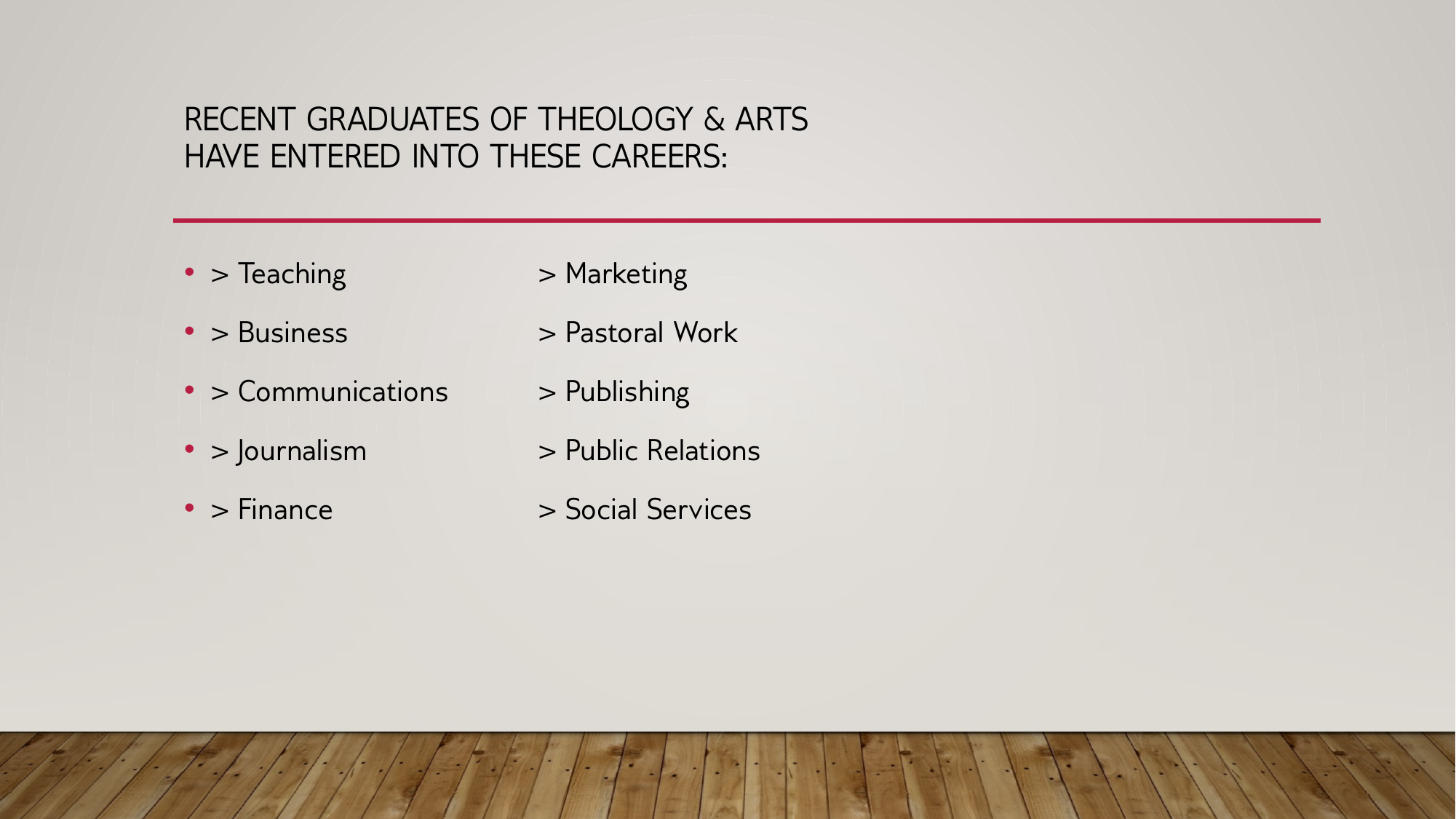

# Recent graduates of Theology & Arts have entered into THESE careers:
> Teaching 		> Marketing
> Business 		> Pastoral Work
> Communications	> Publishing
> Journalism 		> Public Relations
> Finance 		> Social Services